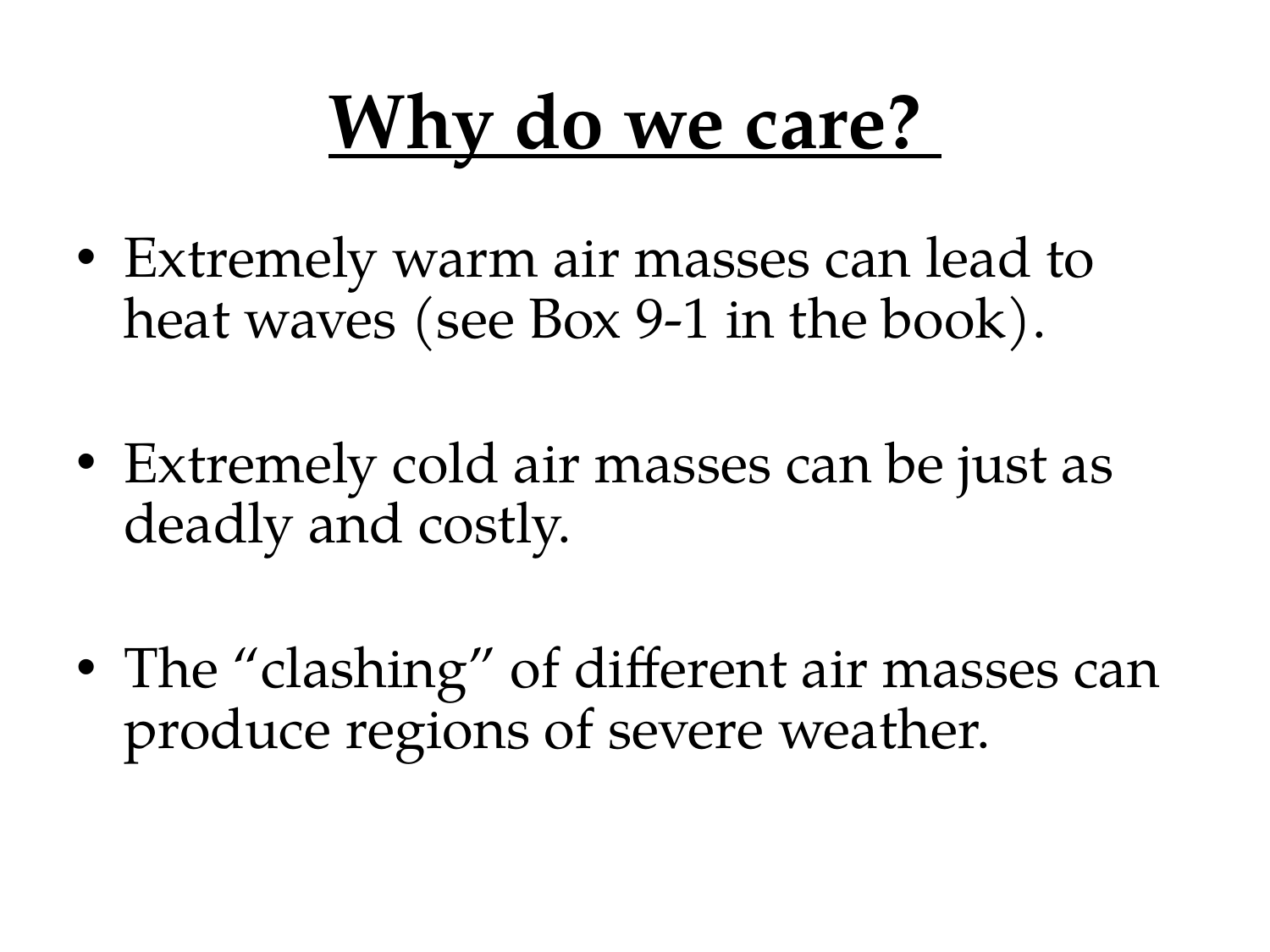

# Why do we care?
Extremely warm air masses can lead to heat waves (see Box 9-1 in the book).

Extremely cold air masses can be just as deadly and costly.

The “clashing” of different air masses can produce regions of severe weather.